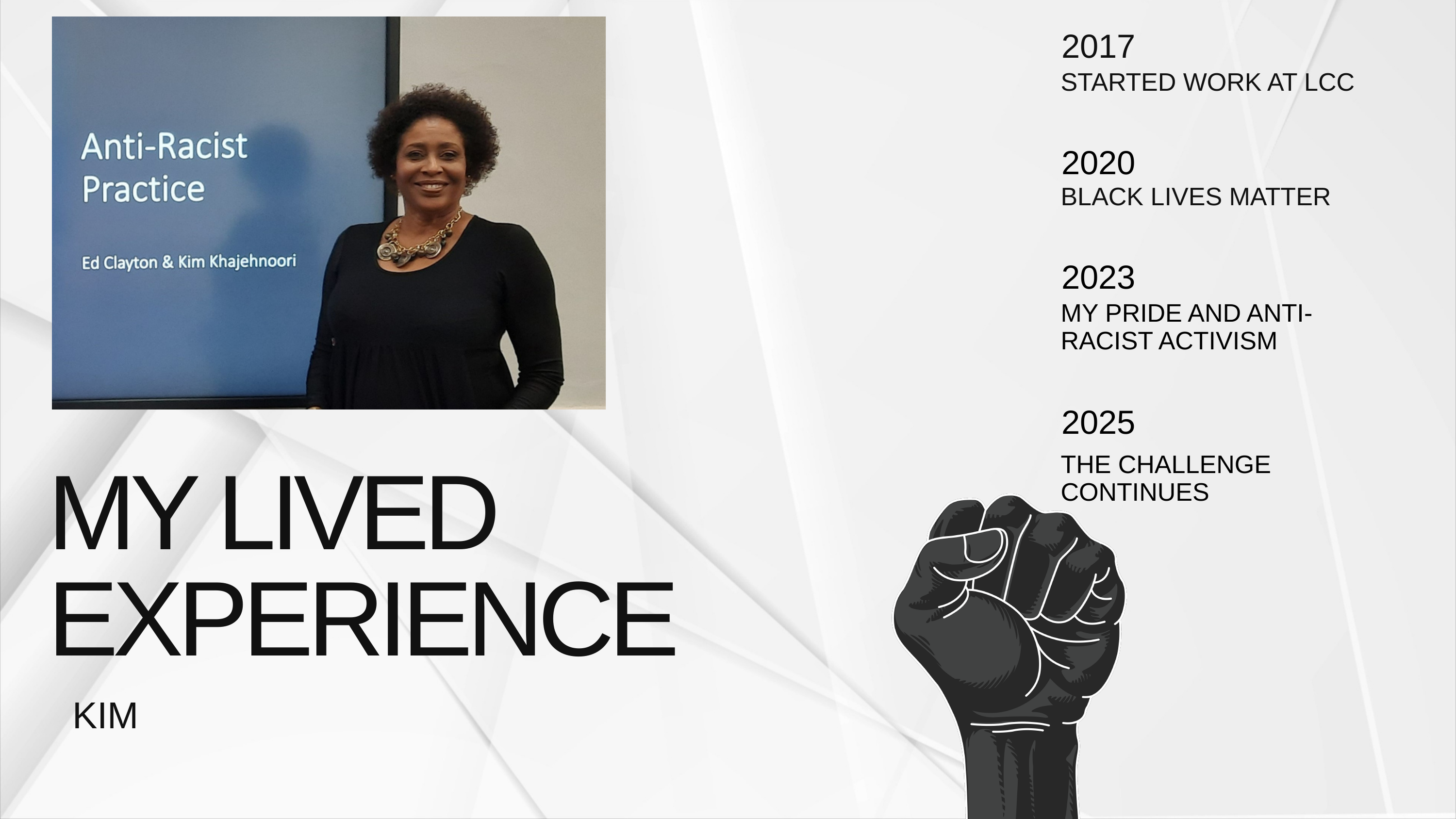

2017
STARTED WORK AT LCC

2020
BLACK LIVES MATTER
2023
MY PRIDE AND ANTI-RACIST ACTIVISM

2025
THE CHALLENGE CONTINUES
MY LIVED EXPERIENCE

KIM